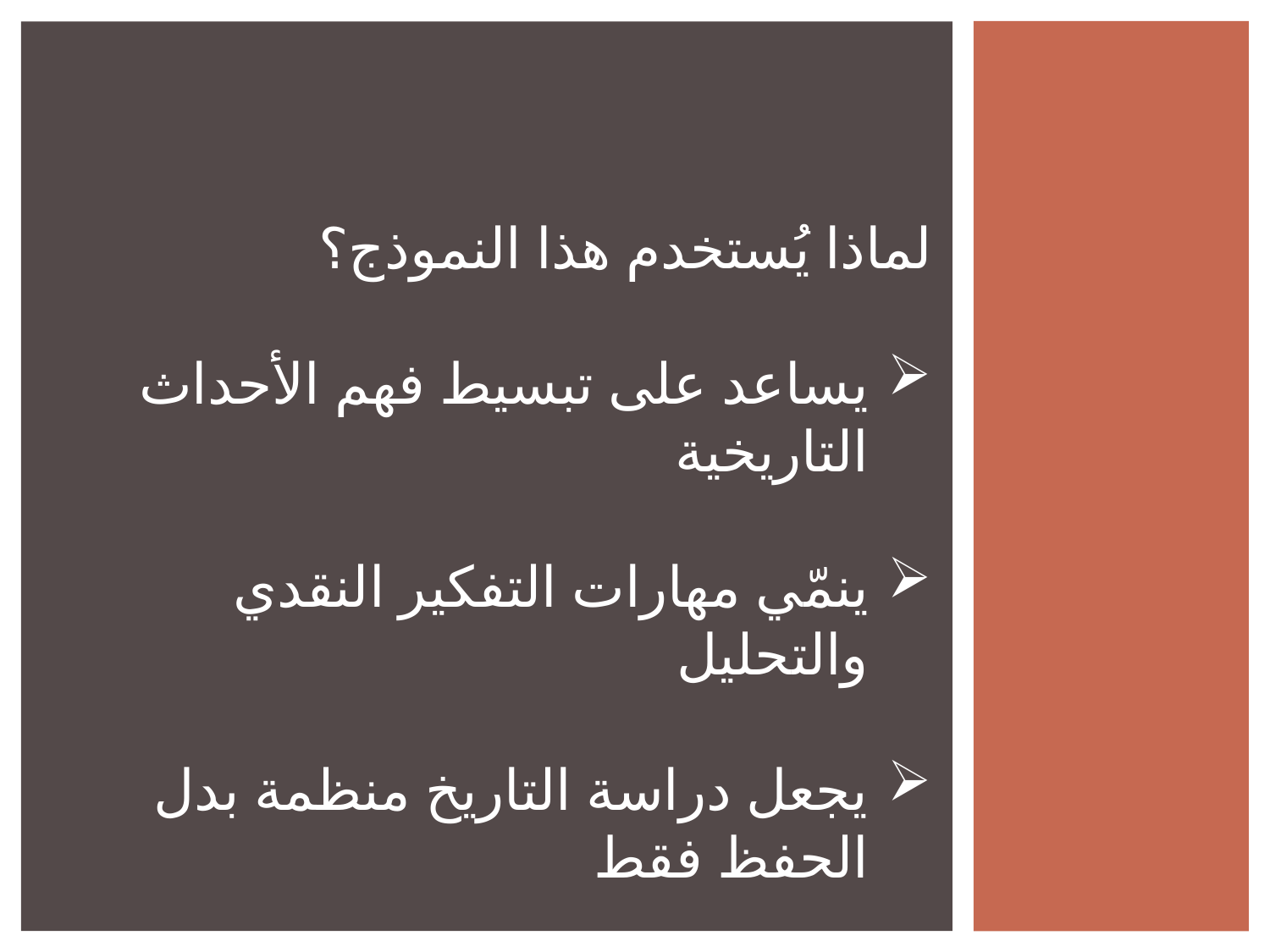

لماذا يُستخدم هذا النموذج؟

يساعد على تبسيط فهم الأحداث التاريخية

ينمّي مهارات التفكير النقدي والتحليل

يجعل دراسة التاريخ منظمة بدل الحفظ فقط